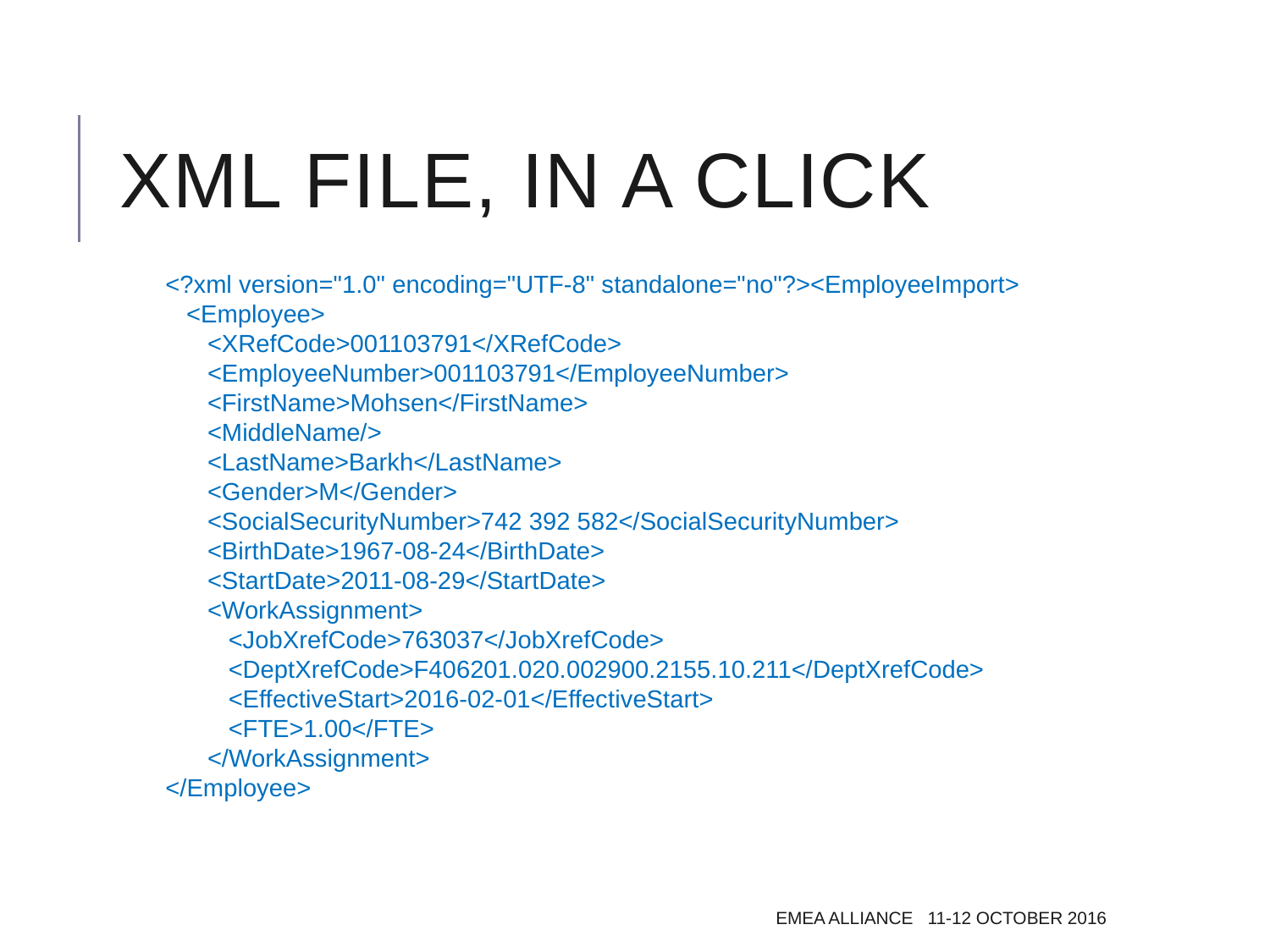

# XML file, in a click
<?xml version="1.0" encoding="UTF-8" standalone="no"?><EmployeeImport>
   <Employee>
      <XRefCode>001103791</XRefCode>
      <EmployeeNumber>001103791</EmployeeNumber>
      <FirstName>Mohsen</FirstName>
      <MiddleName/>
      <LastName>Barkh</LastName>
      <Gender>M</Gender>
      <SocialSecurityNumber>742 392 582</SocialSecurityNumber>
      <BirthDate>1967-08-24</BirthDate>
      <StartDate>2011-08-29</StartDate>
      <WorkAssignment>
         <JobXrefCode>763037</JobXrefCode>
         <DeptXrefCode>F406201.020.002900.2155.10.211</DeptXrefCode>
         <EffectiveStart>2016-02-01</EffectiveStart>
         <FTE>1.00</FTE>
      </WorkAssignment>
</Employee>
EMEA Alliance   11-12 October 2016